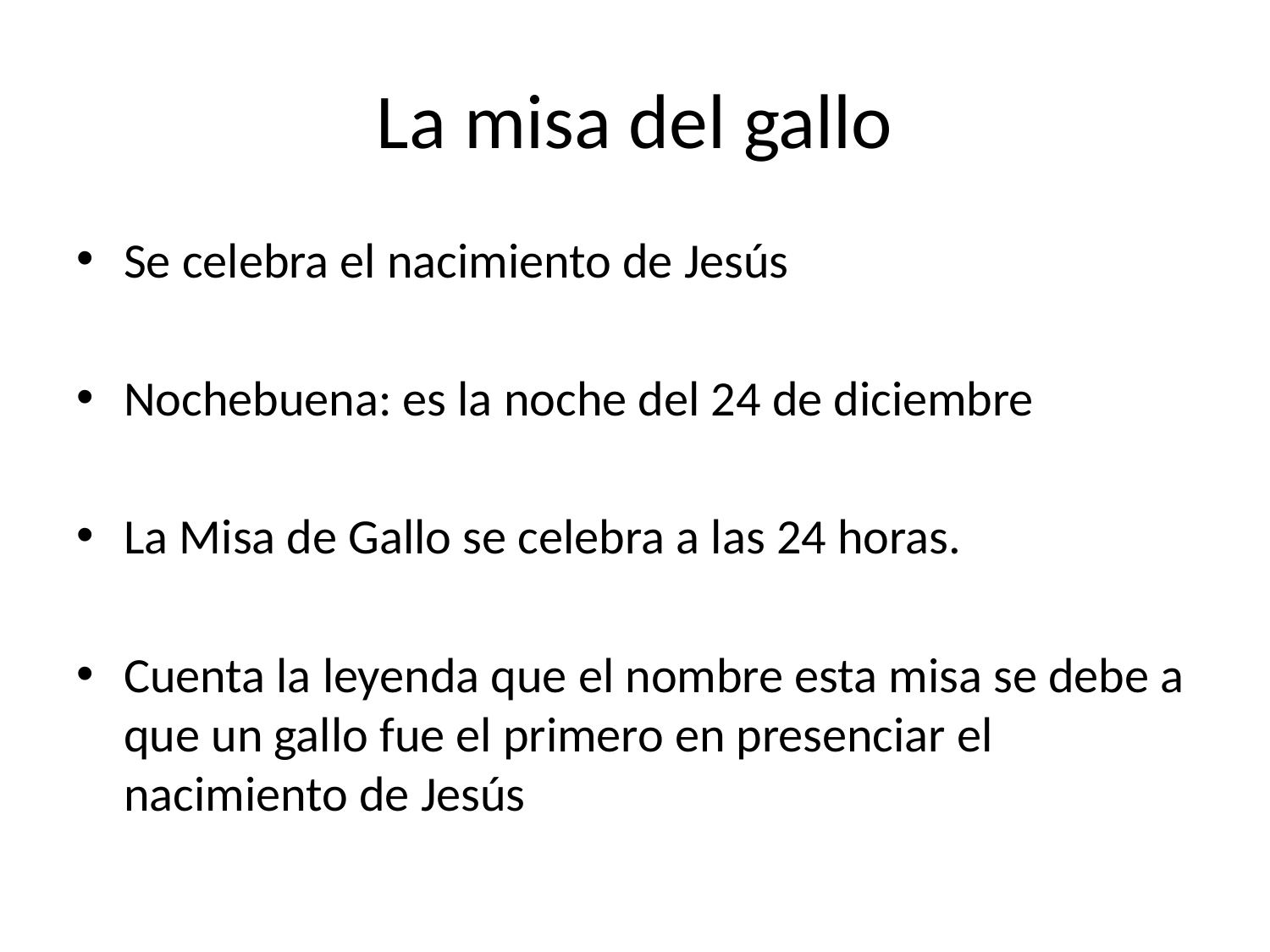

# La misa del gallo
Se celebra el nacimiento de Jesús

Nochebuena: es la noche del 24 de diciembre

La Misa de Gallo se celebra a las 24 horas.

Cuenta la leyenda que el nombre esta misa se debe a que un gallo fue el primero en presenciar el nacimiento de Jesús